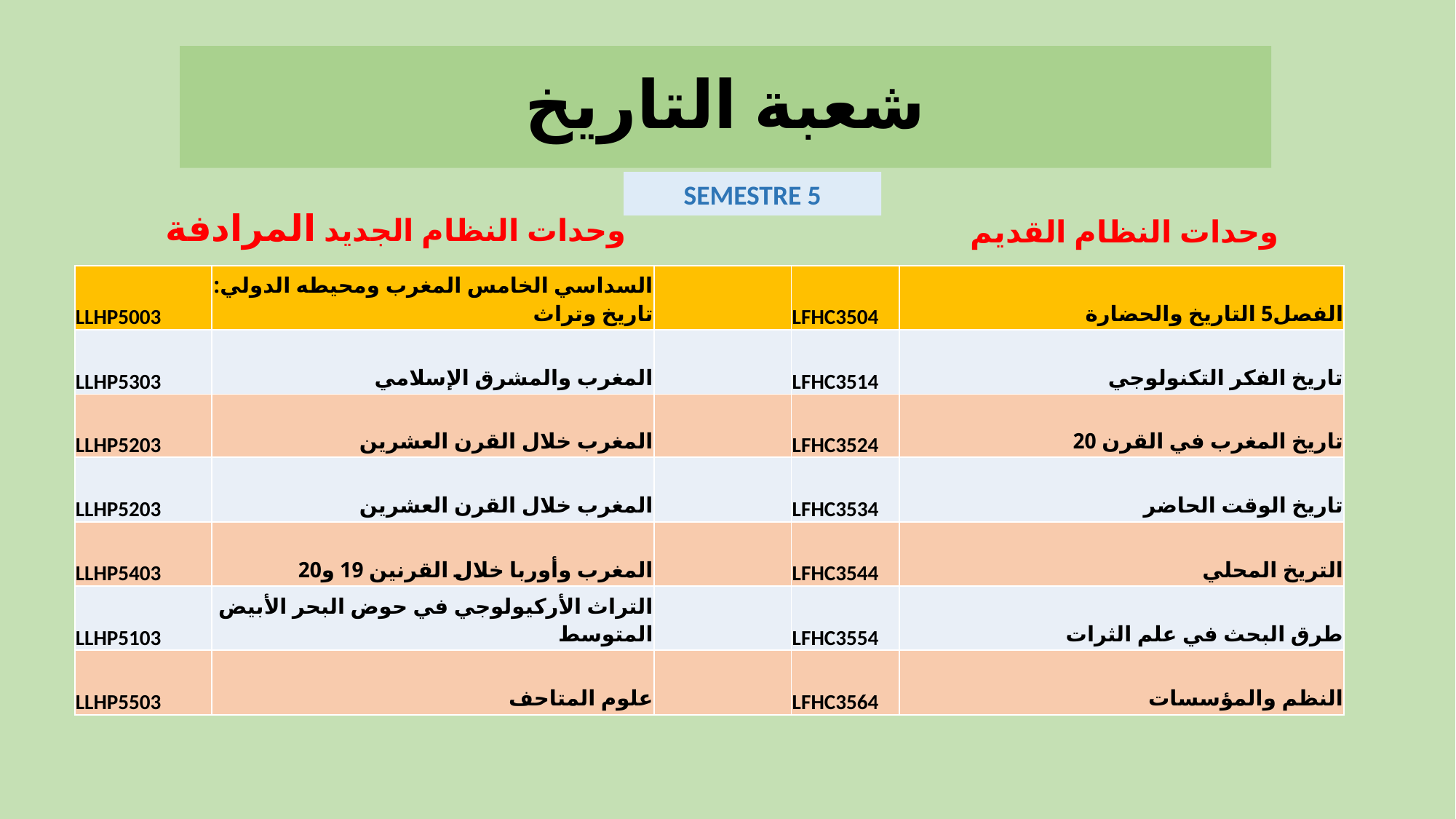

شعبة التاريخ
SEMESTRE 5
وحدات النظام الجديد المرادفة
وحدات النظام القديم
| LLHP5003 | السداسي الخامس المغرب ومحيطه الدولي: تاريخ وتراث |  | LFHC3504 | الفصل5 التاريخ والحضارة |
| --- | --- | --- | --- | --- |
| LLHP5303 | المغرب والمشرق الإسلامي |  | LFHC3514 | تاريخ الفكر التكنولوجي |
| LLHP5203 | المغرب خلال القرن العشرين |  | LFHC3524 | تاريخ المغرب في القرن 20 |
| LLHP5203 | المغرب خلال القرن العشرين |  | LFHC3534 | تاريخ الوقت الحاضر |
| LLHP5403 | المغرب وأوربا خلال القرنين 19 و20 |  | LFHC3544 | التريخ المحلي |
| LLHP5103 | التراث الأركيولوجي في حوض البحر الأبيض المتوسط |  | LFHC3554 | طرق البحث في علم الثرات |
| LLHP5503 | علوم المتاحف |  | LFHC3564 | النظم والمؤسسات |